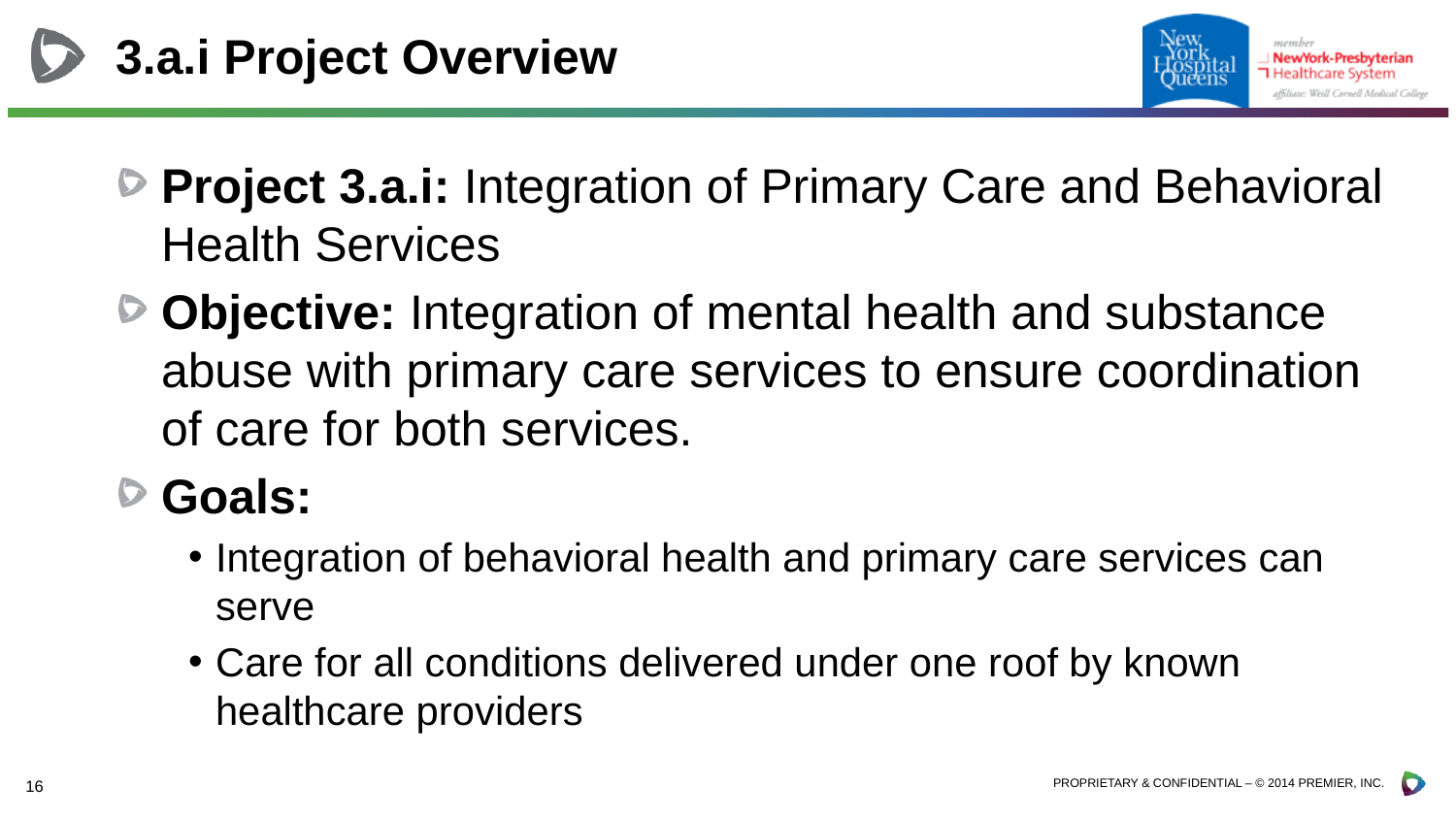

# 3.a.i Project Overview
Project 3.a.i: Integration of Primary Care and Behavioral Health Services
Objective: Integration of mental health and substance abuse with primary care services to ensure coordination of care for both services.
Goals:
Integration of behavioral health and primary care services can serve
Care for all conditions delivered under one roof by known healthcare providers